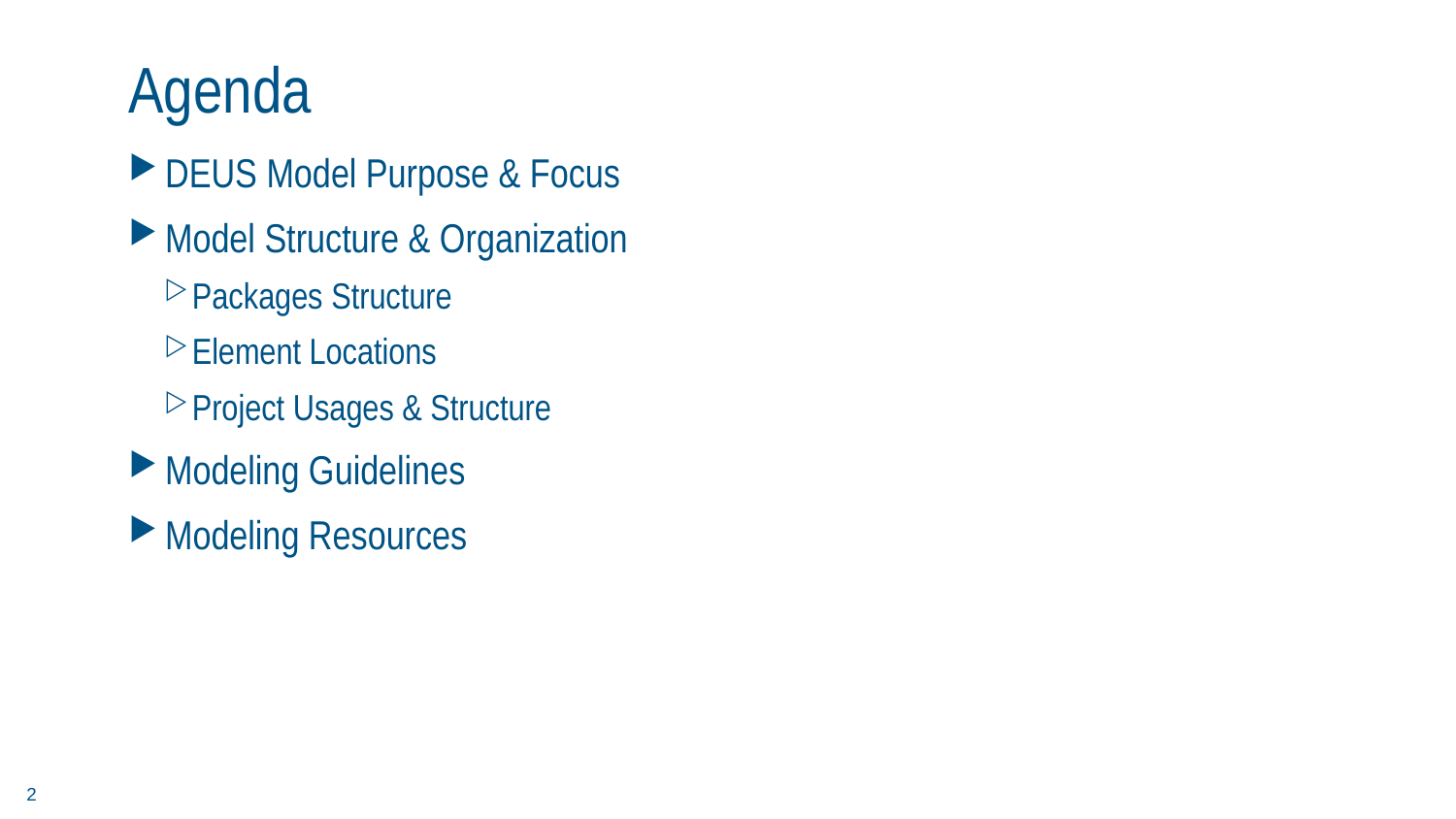

# Agenda
DEUS Model Purpose & Focus
Model Structure & Organization
Packages Structure
Element Locations
Project Usages & Structure
Modeling Guidelines
Modeling Resources